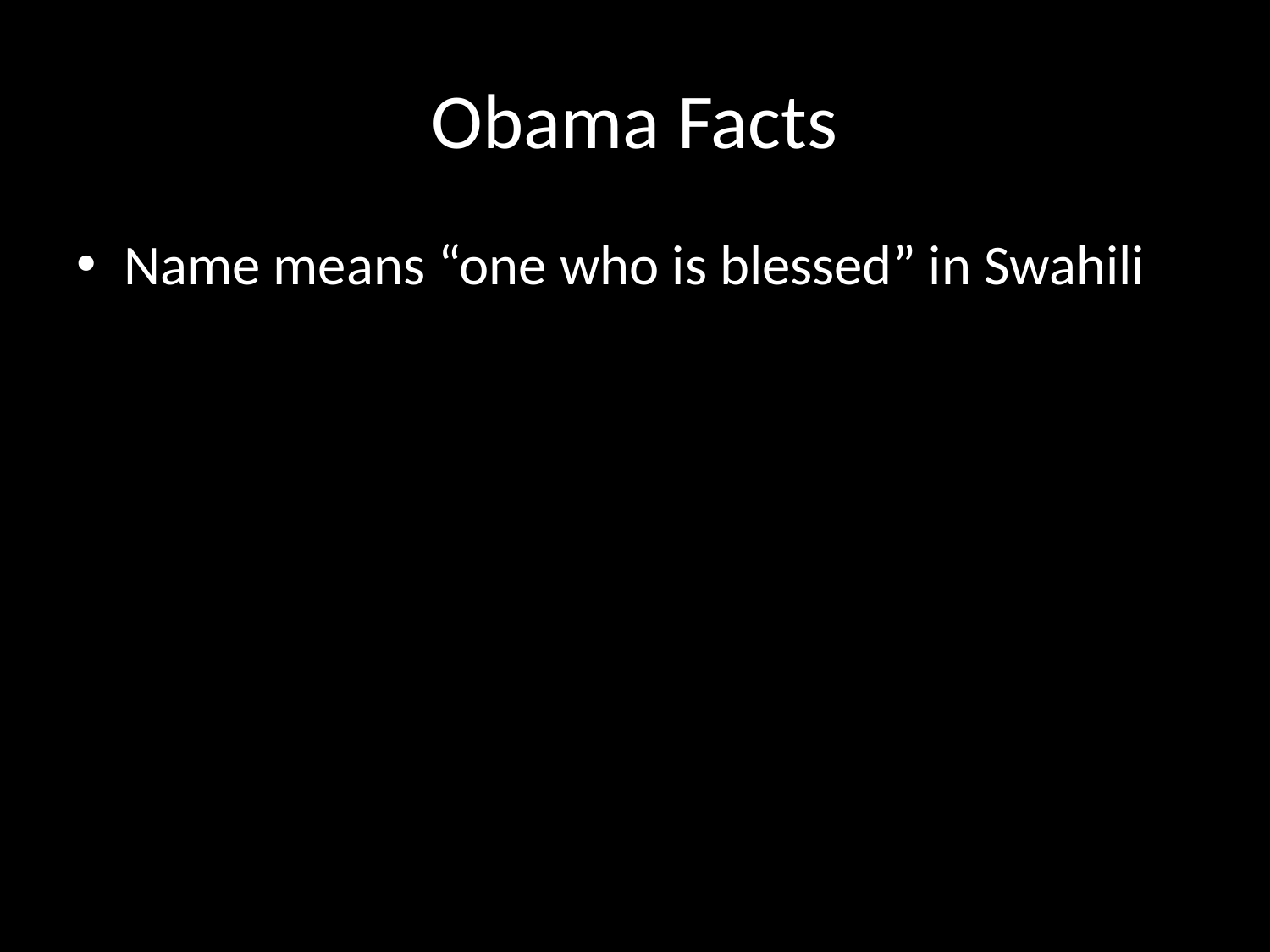

# Obama Facts
Name means “one who is blessed” in Swahili